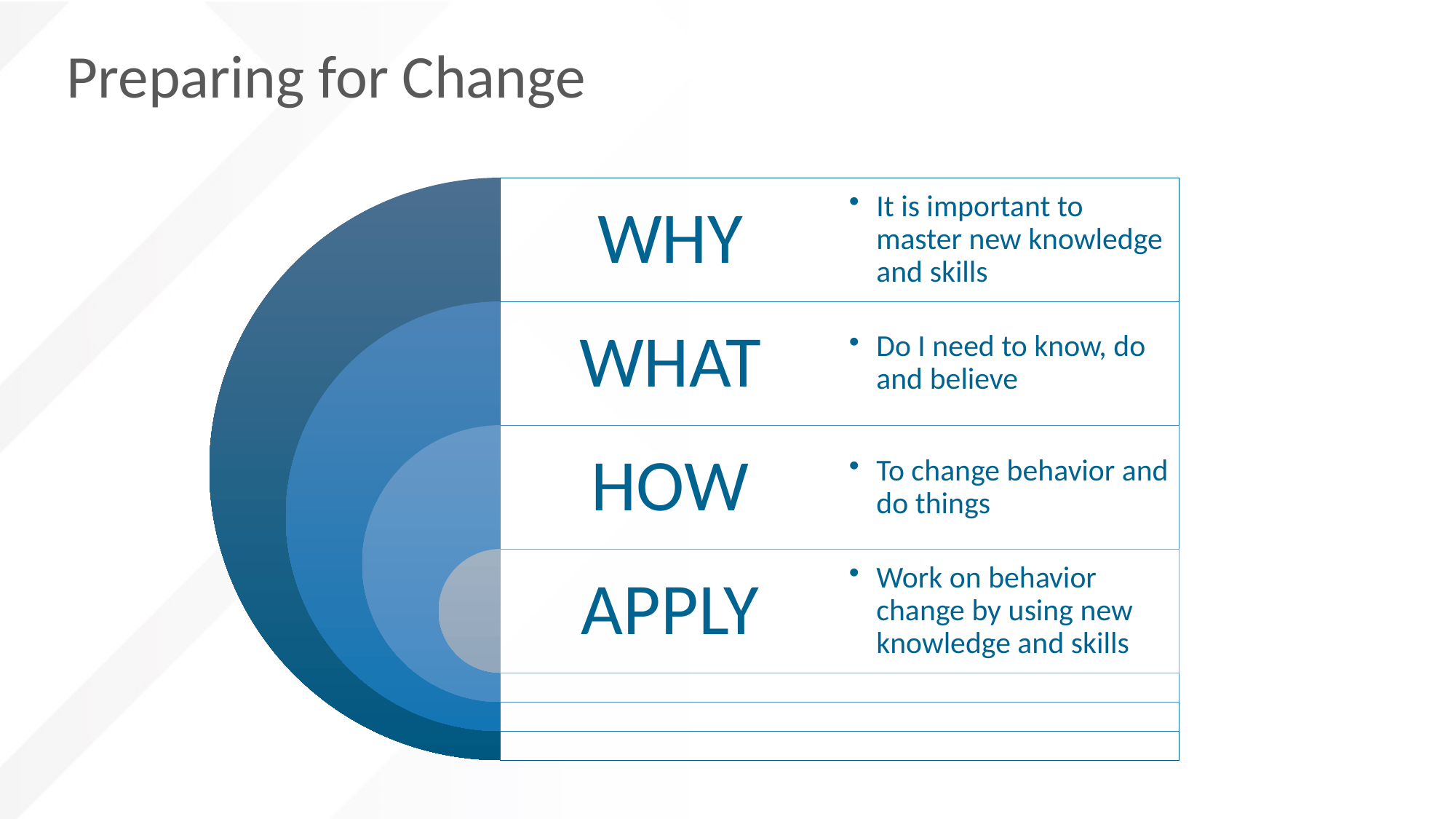

# Preparing for Change
WHY
WHAT
HOW
APPLY
It is important to master new knowledge and skills
Do I need to know, do and believe
To change behavior and do things
Work on behavior change by using new knowledge and skills